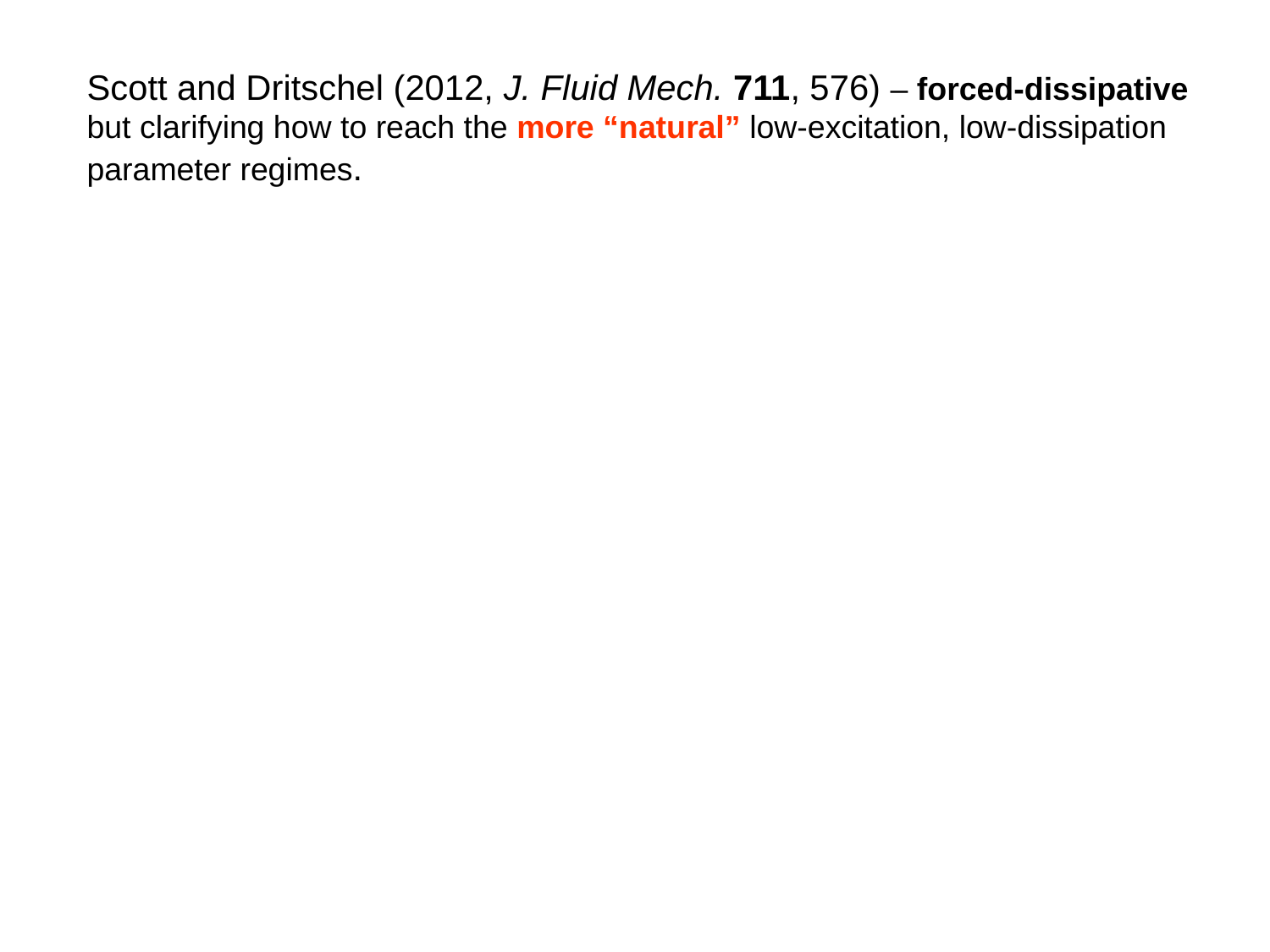

Scott and Dritschel (2012, J. Fluid Mech. 711, 576) – forced-dissipative
but clarifying how to reach the more “natural” low-excitation, low-dissipation
parameter regimes.